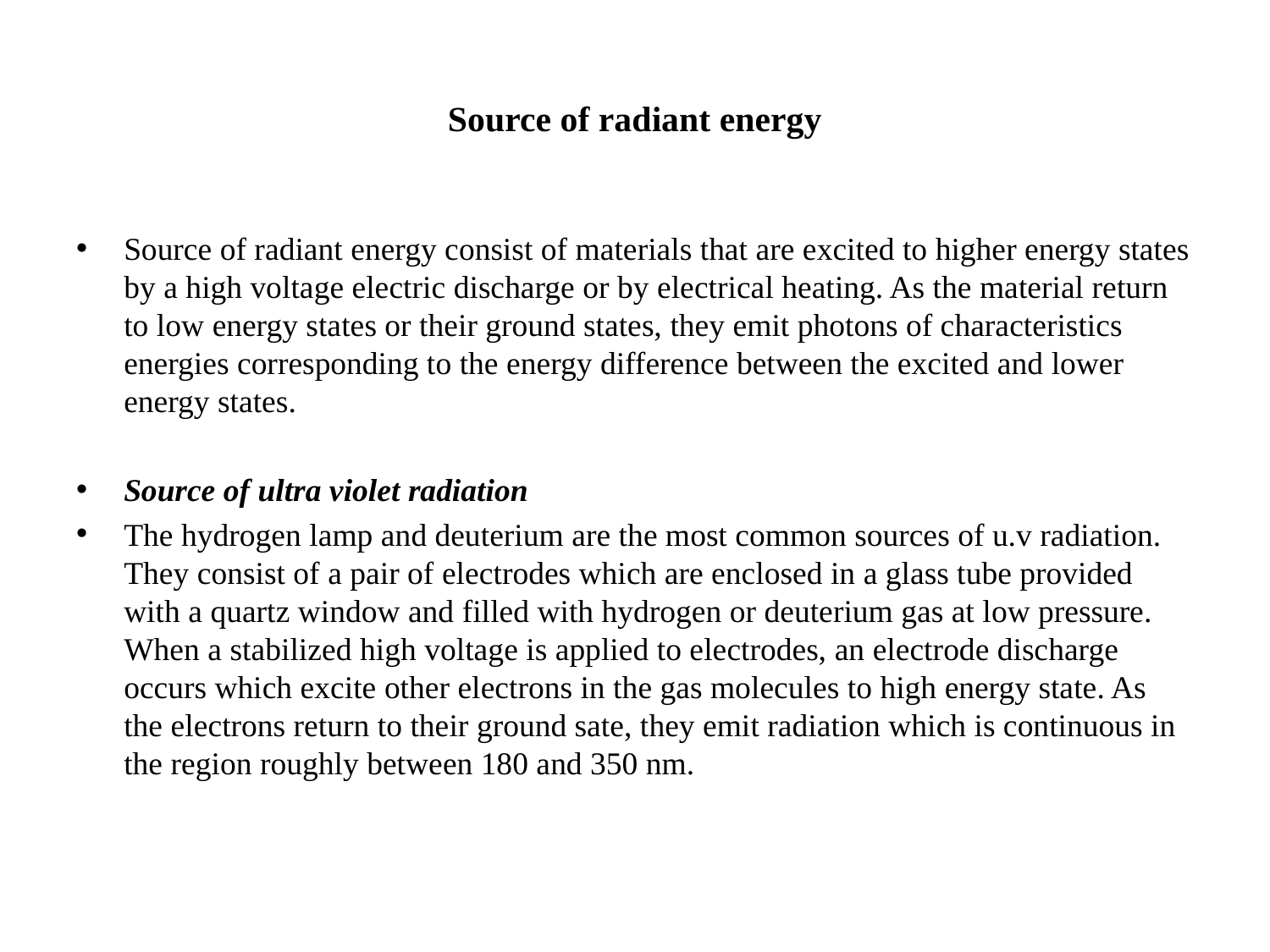

# Source of radiant energy
Source of radiant energy consist of materials that are excited to higher energy states by a high voltage electric discharge or by electrical heating. As the material return to low energy states or their ground states, they emit photons of characteristics energies corresponding to the energy difference between the excited and lower energy states.

Source of ultra violet radiation
The hydrogen lamp and deuterium are the most common sources of u.v radiation. They consist of a pair of electrodes which are enclosed in a glass tube provided with a quartz window and filled with hydrogen or deuterium gas at low pressure. When a stabilized high voltage is applied to electrodes, an electrode discharge occurs which excite other electrons in the gas molecules to high energy state. As the electrons return to their ground sate, they emit radiation which is continuous in the region roughly between 180 and 350 nm.